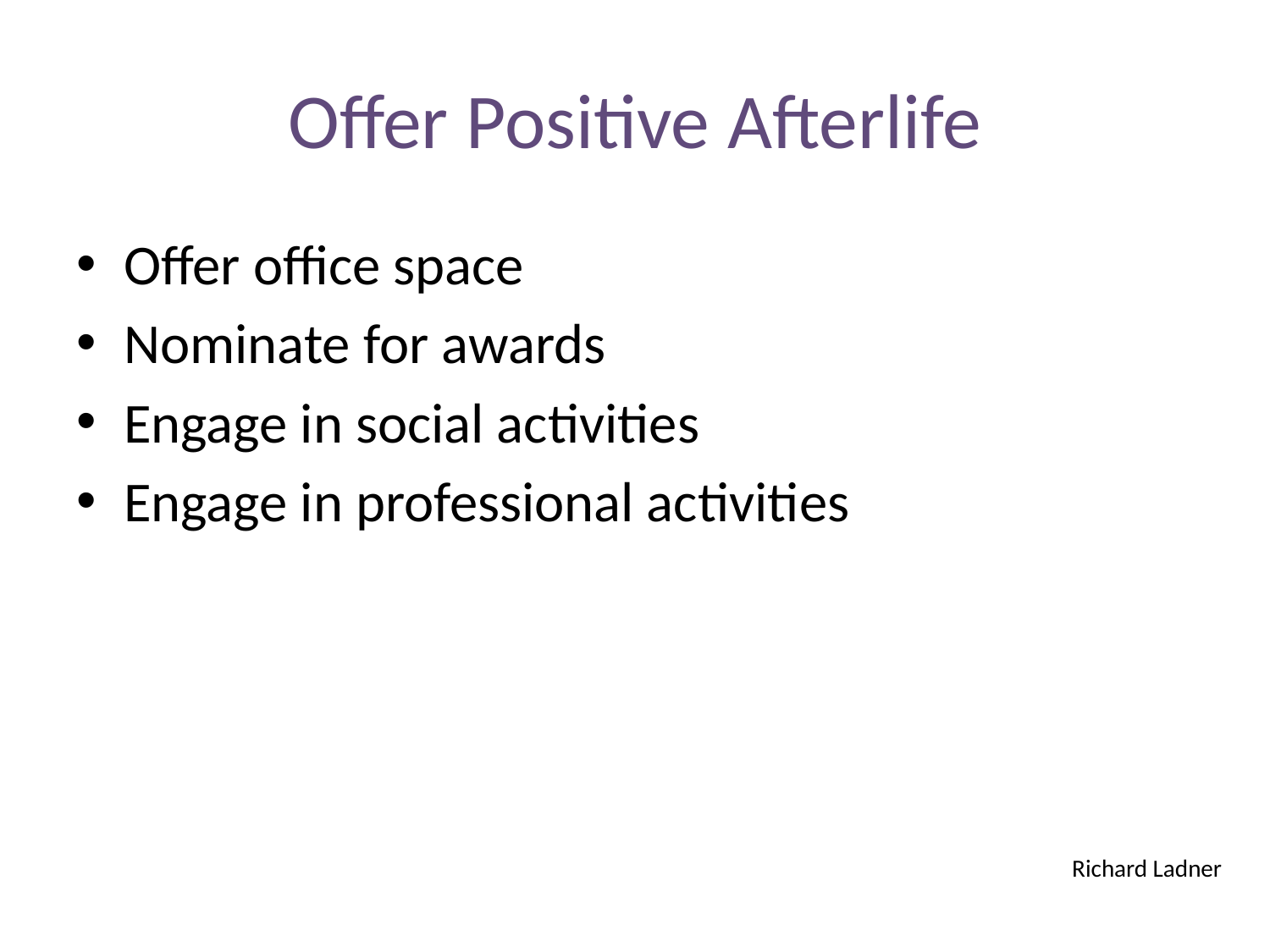

# Offer Positive Afterlife
Offer office space
Nominate for awards
Engage in social activities
Engage in professional activities
Richard Ladner